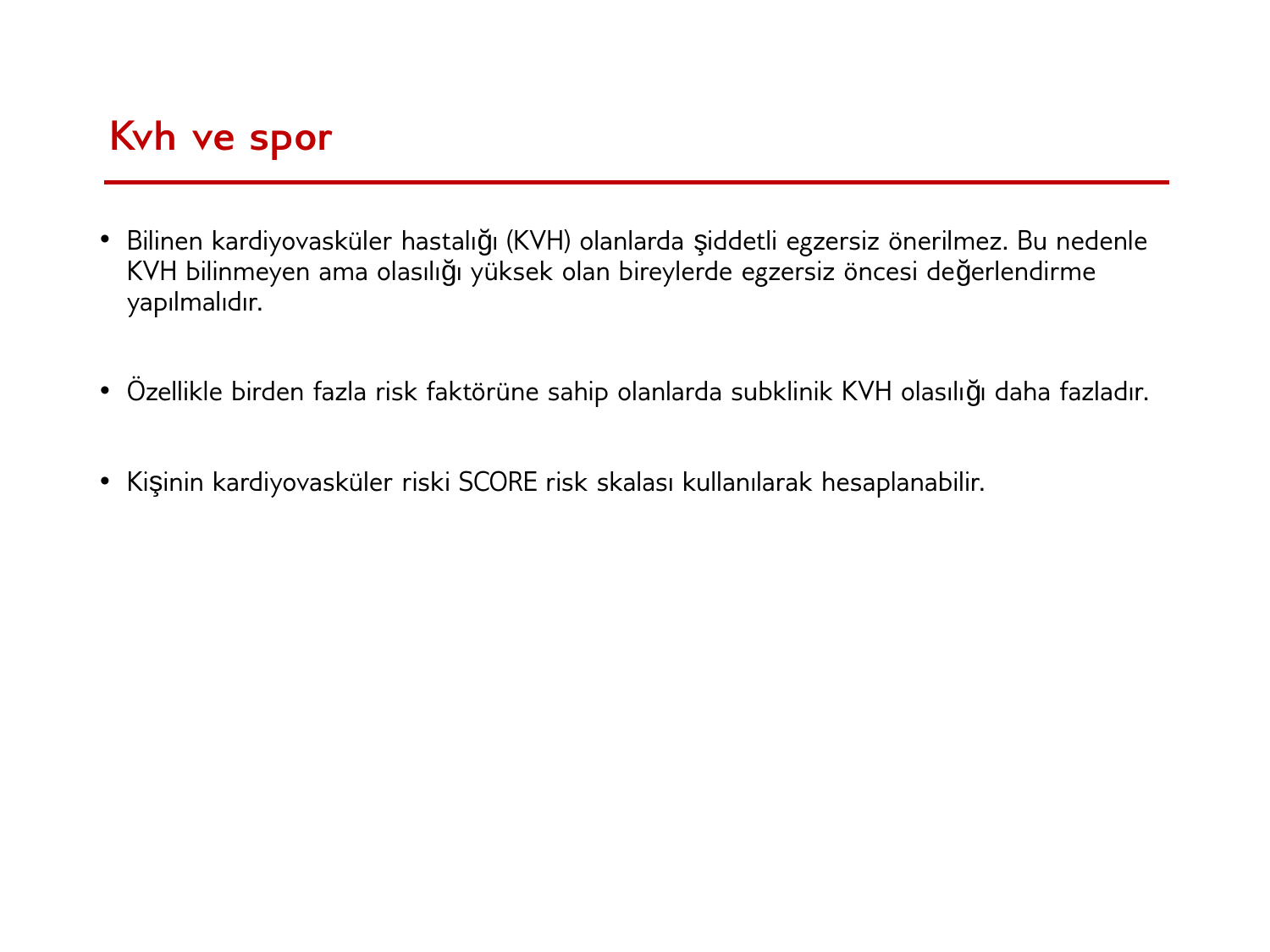

# Kvh ve spor
Bilinen kardiyovasküler hastalığı (KVH) olanlarda şiddetli egzersiz önerilmez. Bu nedenle KVH bilinmeyen ama olasılığı yüksek olan bireylerde egzersiz öncesi değerlendirme yapılmalıdır.

Özellikle birden fazla risk faktörüne sahip olanlarda subklinik KVH olasılığı daha fazladır.

Kişinin kardiyovasküler riski SCORE risk skalası kullanılarak hesaplanabilir.